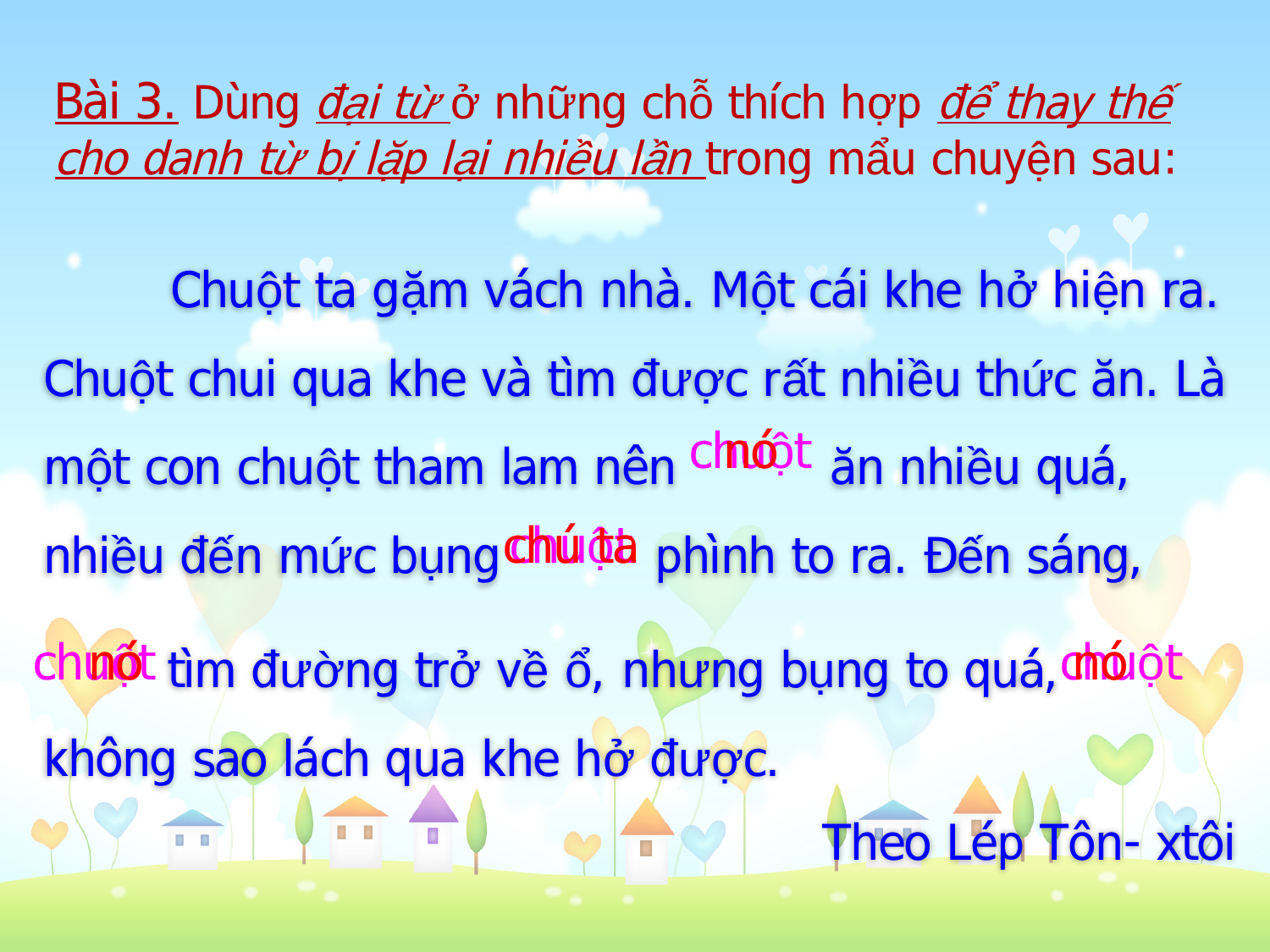

Bài 3. Dùng đại từ ở những chỗ thích hợp để thay thế cho danh từ bị lặp lại nhiều lần trong mẩu chuyện sau:
	Chuột ta gặm vách nhà. Một cái khe hở hiện ra. Chuột chui qua khe và tìm được rất nhiều thức ăn. Là một con chuột tham lam nên          ăn nhiều quá, nhiều đến mức bụng          phình to ra. Đến sáng,
        tìm đường trở về ổ, nhưng bụng to quá,     không sao lách qua khe hở được.
Theo Lép Tôn- xtôi

chuột
nó
chú ta
chuột
chuột
nó
nó
chuột